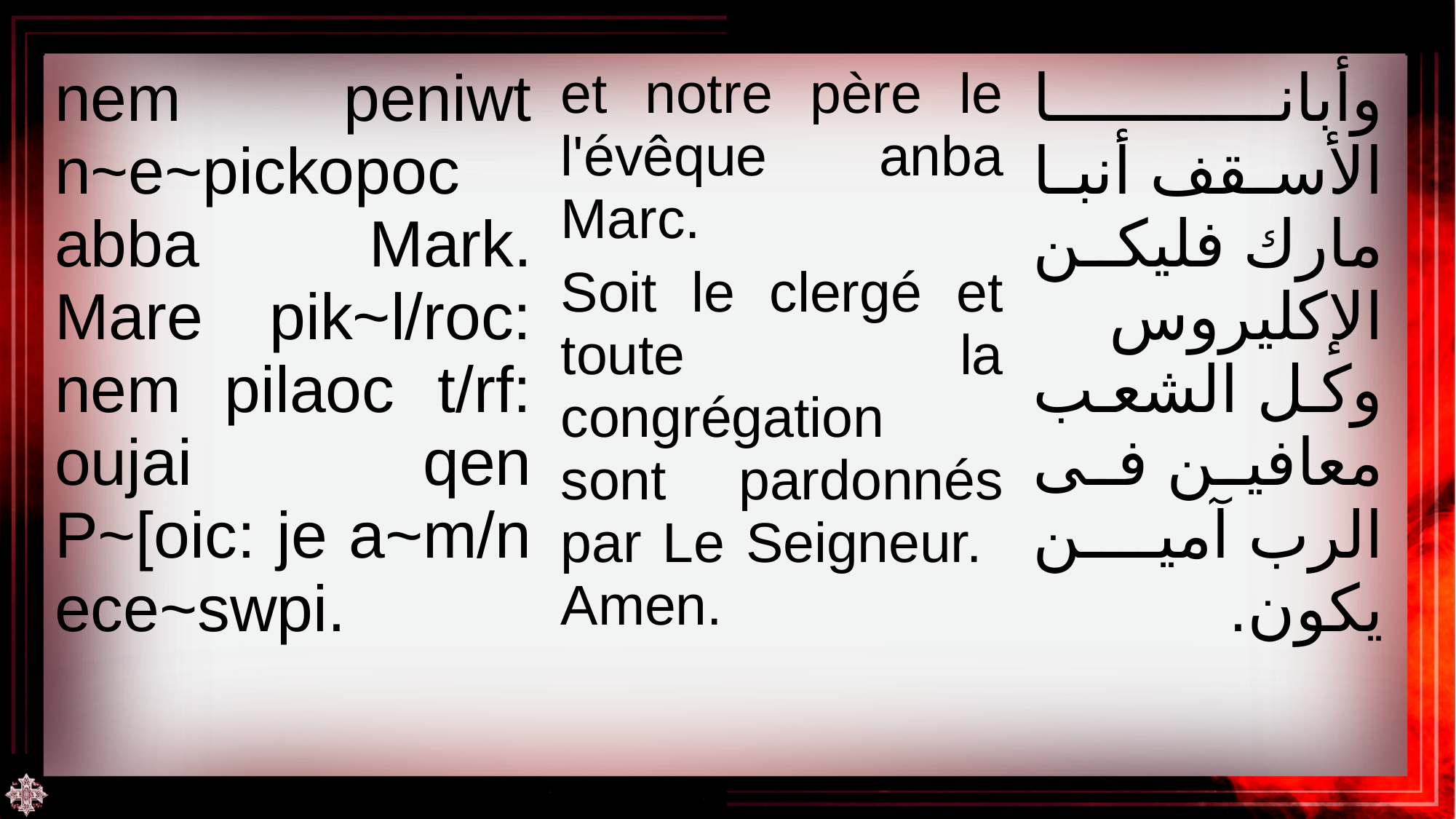

| nem peniwt n~e~pickopoc abba Mark. Mare pik~l/roc: nem pilaoc t/rf: oujai qen P~[oic: je a~m/n ece~swpi. | et notre père le l'évêque anba Marc. Soit le clergé et toute la congrégation sont pardonnés par Le Seigneur. Amen. | وأبانا الأسقف أنبا مارك فليكن الإكليروس وكل الشعب معافين فى الرب آمين يكون. |
| --- | --- | --- |